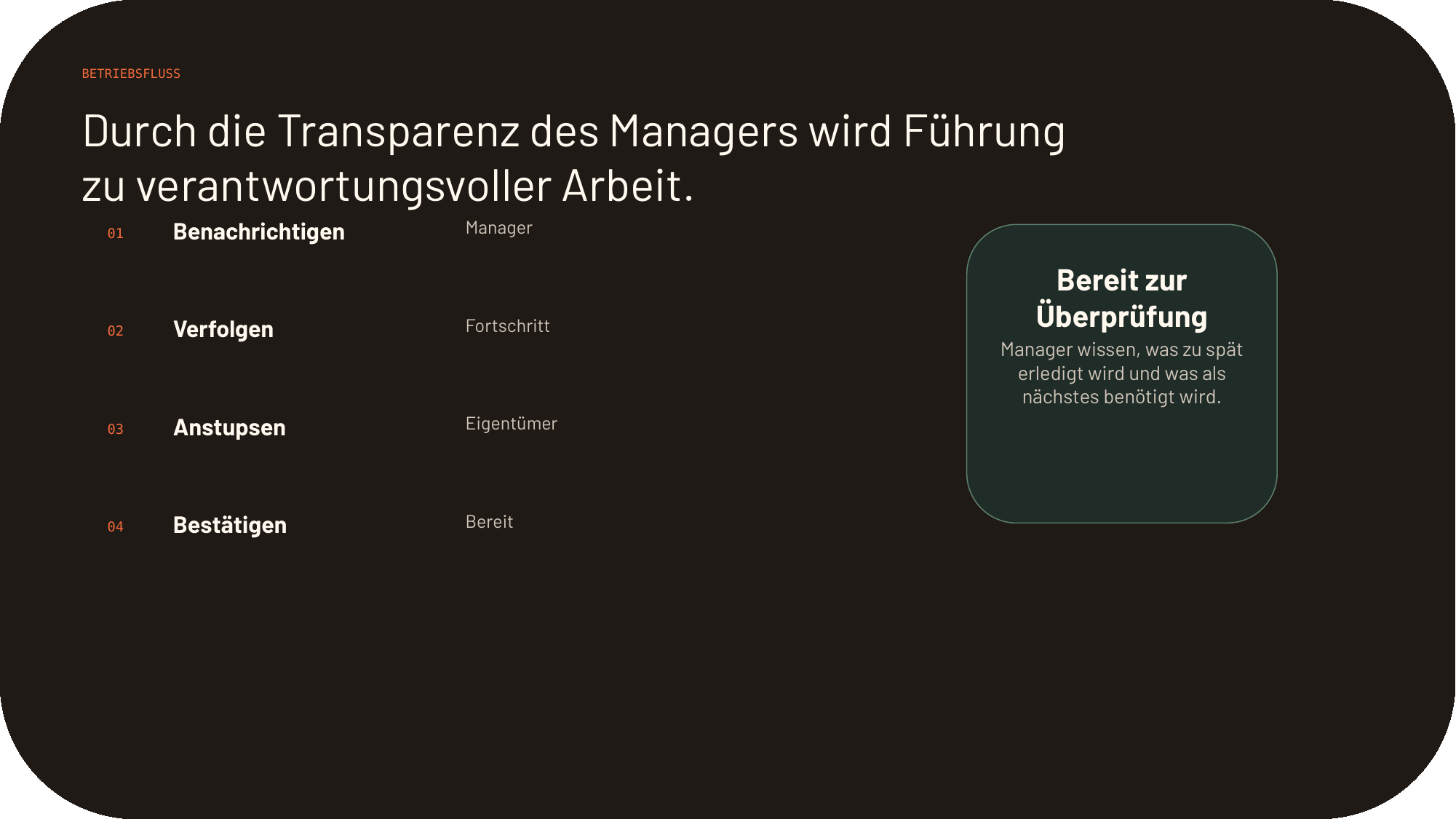

BETRIEBSFLUSS
Durch die Transparenz des Managers wird Führung zu verantwortungsvoller Arbeit.
Benachrichtigen
Manager
01

Bereit zur Überprüfung
Verfolgen
Fortschritt
02
Manager wissen, was zu spät erledigt wird und was als nächstes benötigt wird.
Anstupsen
Eigentümer
03
Bestätigen
Bereit
04